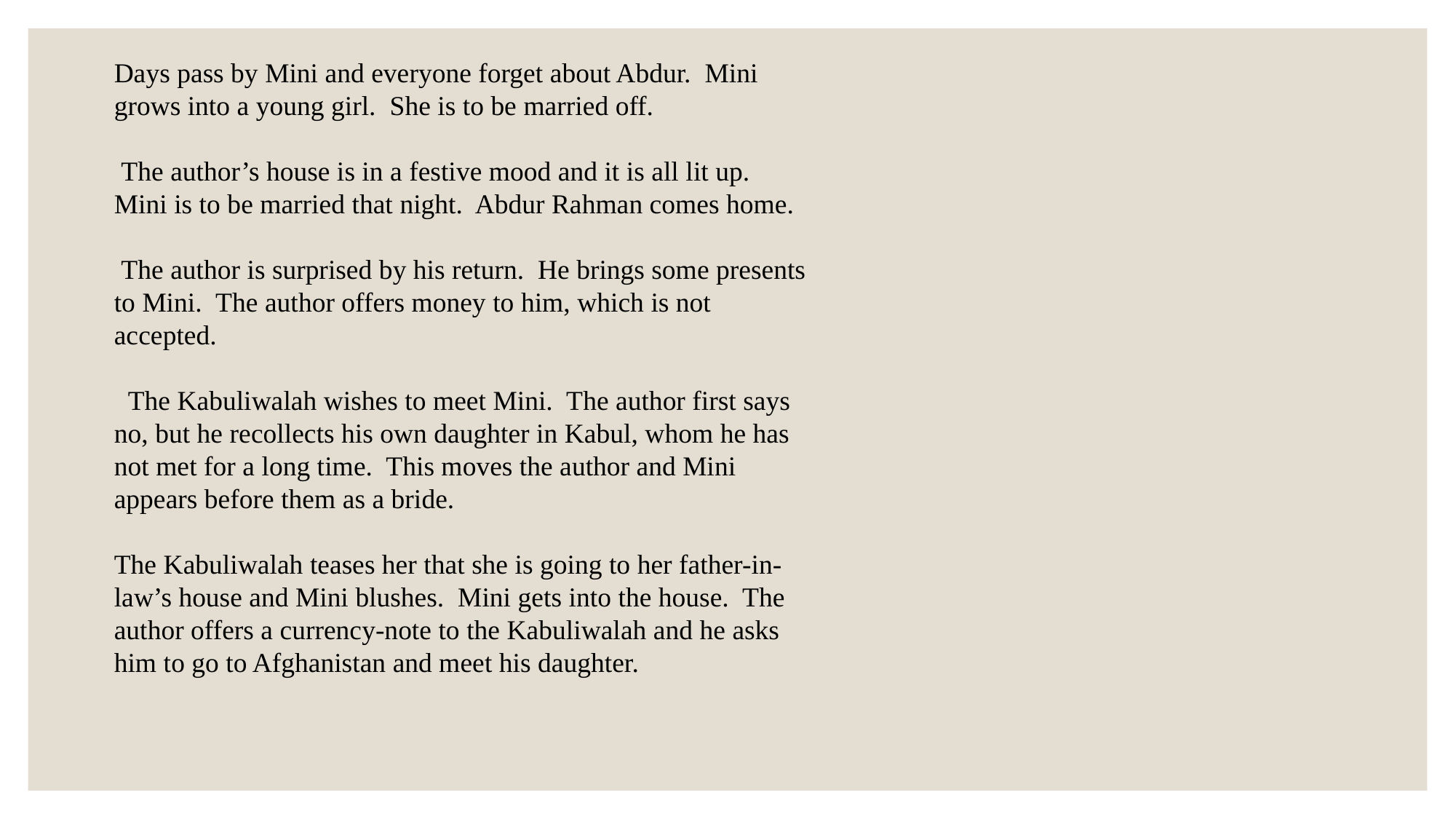

Days pass by Mini and everyone forget about Abdur.  Mini grows into a young girl.  She is to be married off.

 The author’s house is in a festive mood and it is all lit up.   Mini is to be married that night.  Abdur Rahman comes home.

 The author is surprised by his return.  He brings some presents to Mini.  The author offers money to him, which is not accepted.

  The Kabuliwalah wishes to meet Mini.  The author first says no, but he recollects his own daughter in Kabul, whom he has not met for a long time.  This moves the author and Mini appears before them as a bride.

The Kabuliwalah teases her that she is going to her father-in-law’s house and Mini blushes.  Mini gets into the house.  The author offers a currency-note to the Kabuliwalah and he asks him to go to Afghanistan and meet his daughter.